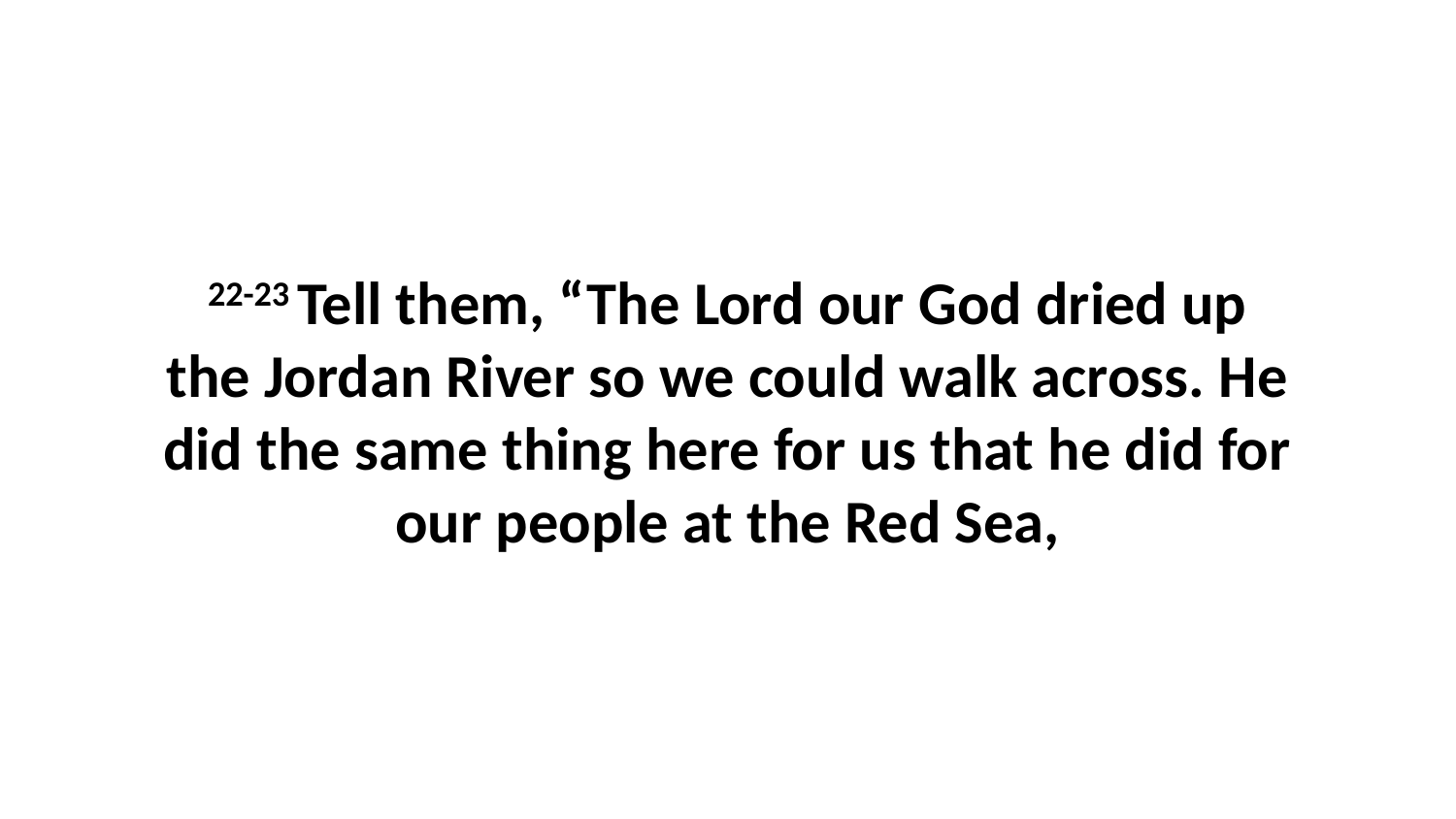

22-23 Tell them, “The Lord our God dried up the Jordan River so we could walk across. He did the same thing here for us that he did for our people at the Red Sea,